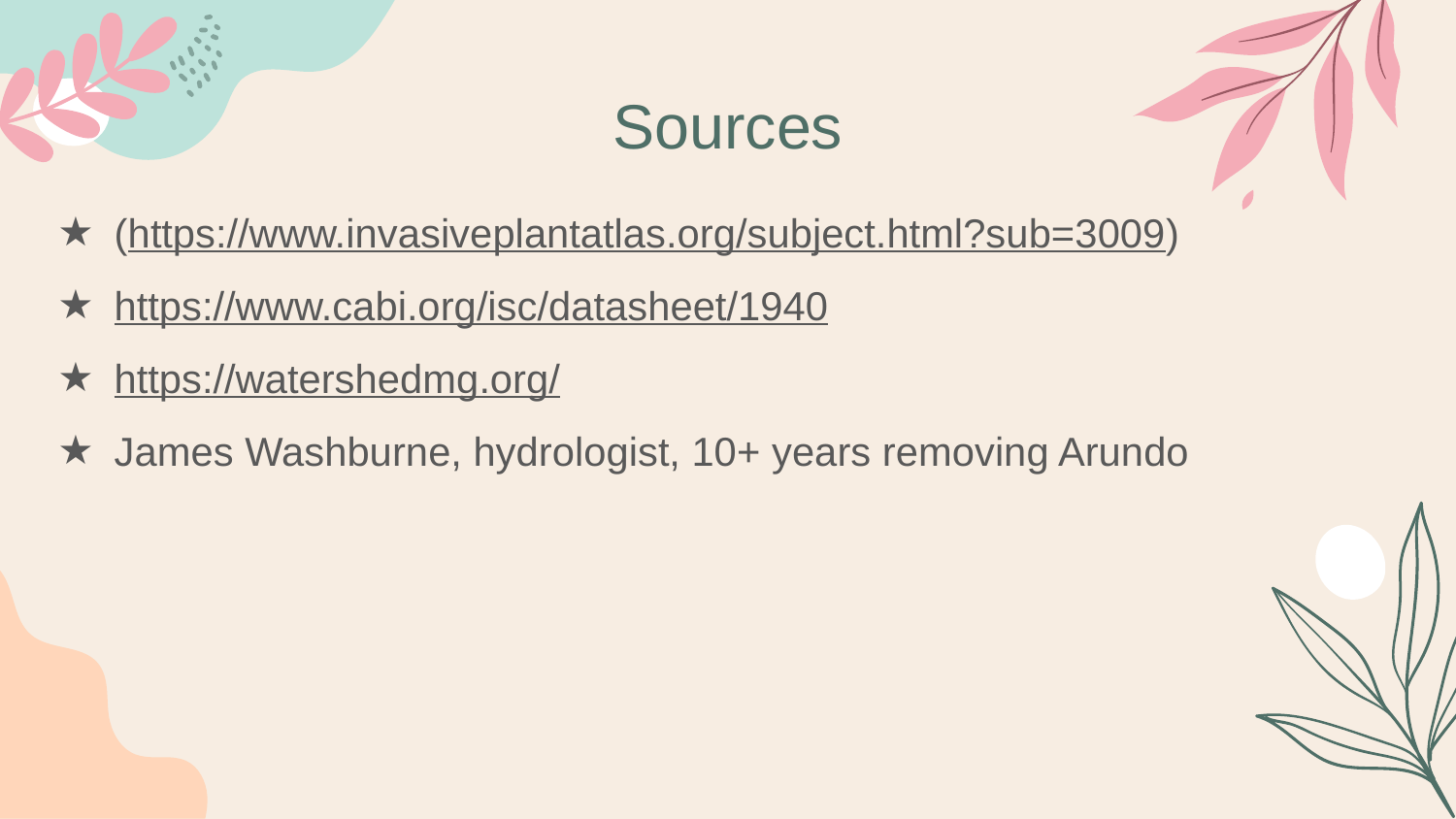

# Sources
(https://www.invasiveplantatlas.org/subject.html?sub=3009)
https://www.cabi.org/isc/datasheet/1940
https://watershedmg.org/
James Washburne, hydrologist, 10+ years removing Arundo